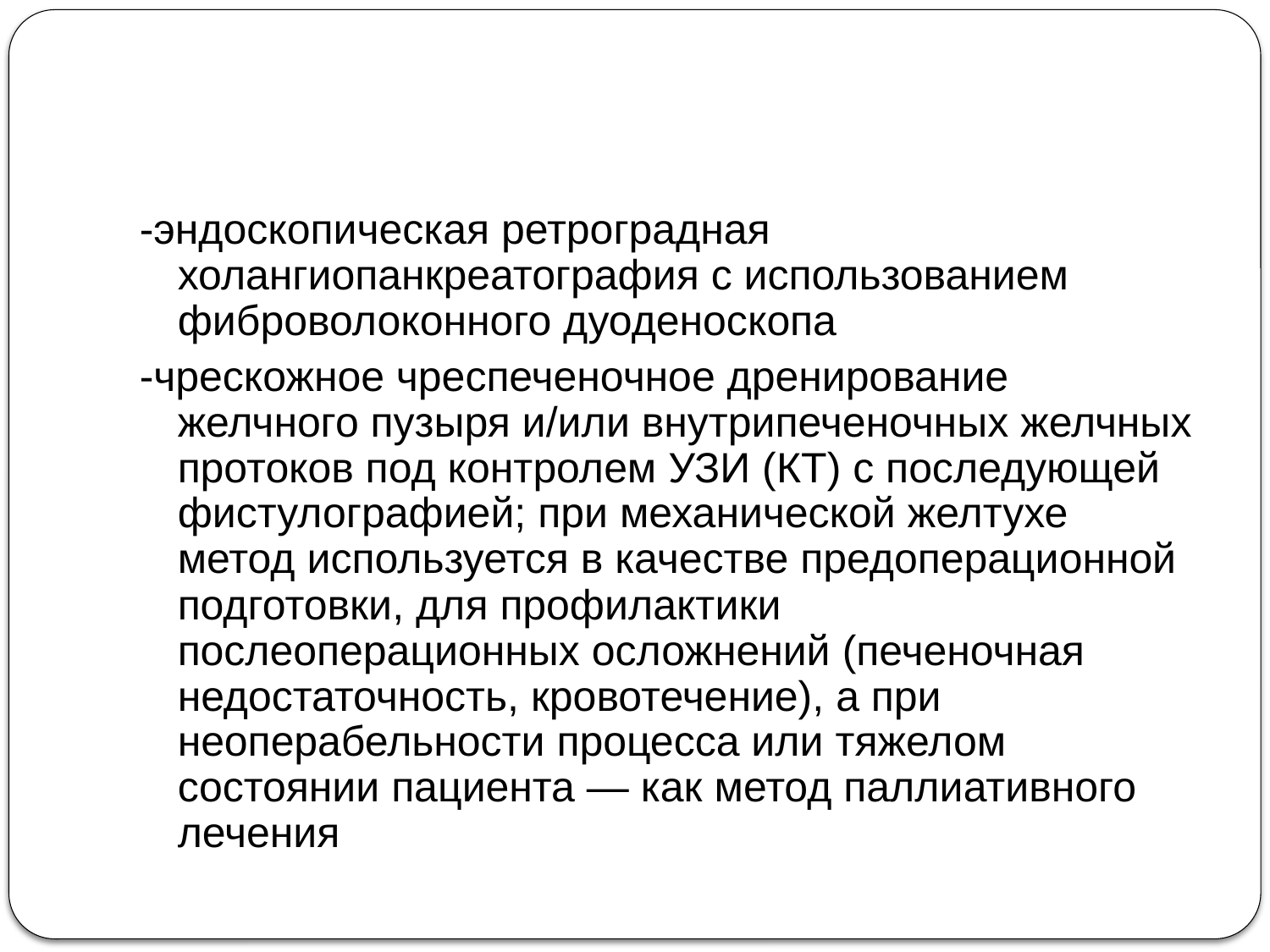

#
-эндоскопическая ретроградная холангиопанкреатография с использованием фиброволоконного дуоденоскопа
-чрескожное чреспеченочное дренирование желчного пузыря и/или внутрипеченочных желчных протоков под контролем УЗИ (КТ) с последующей фистулографией; при механической желтухе метод используется в качестве предоперационной подготовки, для профилактики послеоперационных осложнений (печеночная недостаточность, кровотечение), а при неоперабельности процесса или тяжелом состоянии пациента — как метод паллиативного лечения